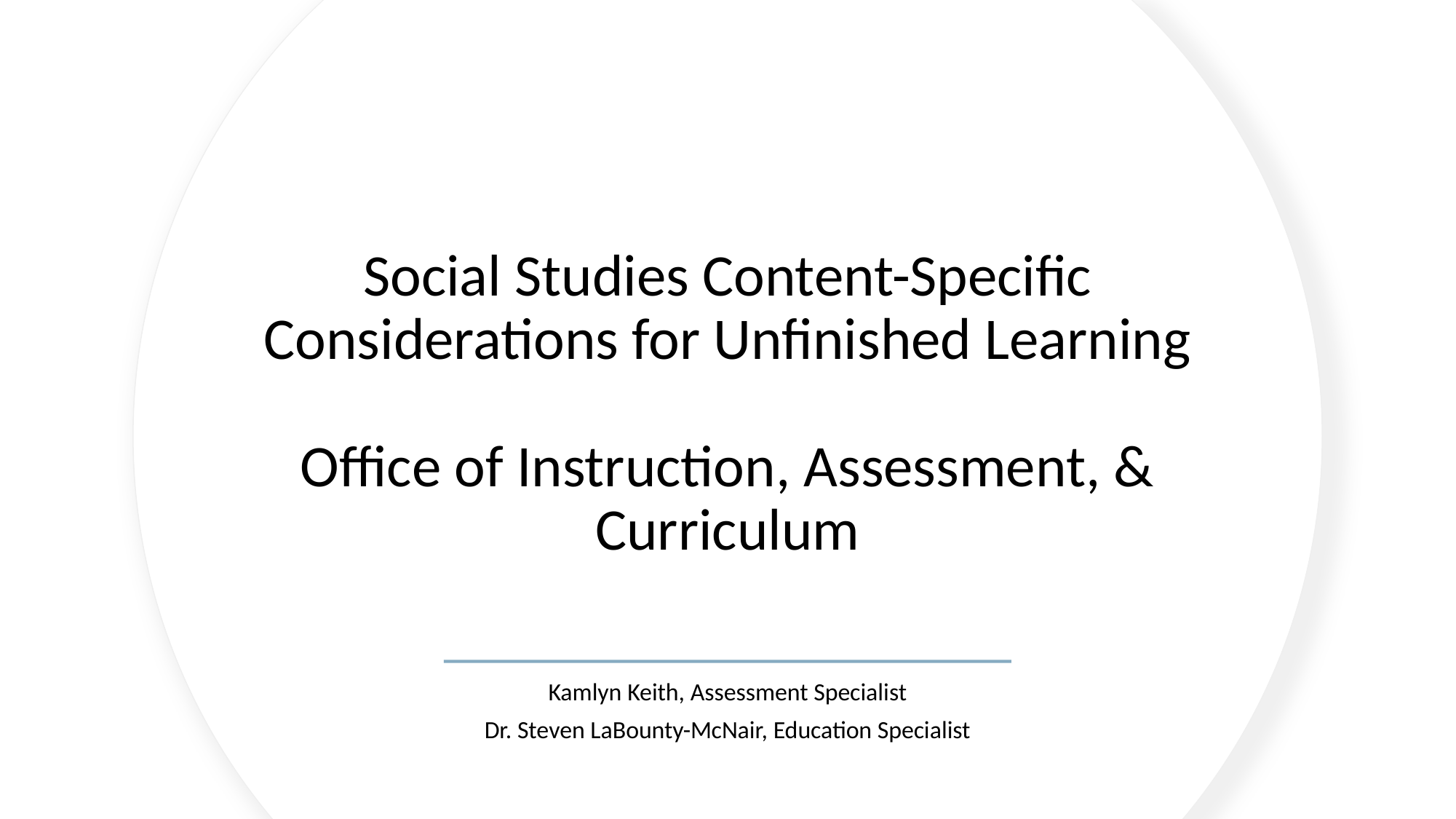

# Social Studies Content-Specific Considerations for Unfinished Learning Office of Instruction, Assessment, & Curriculum

Kamlyn Keith, Assessment Specialist
Dr. Steven LaBounty-McNair, Education Specialist